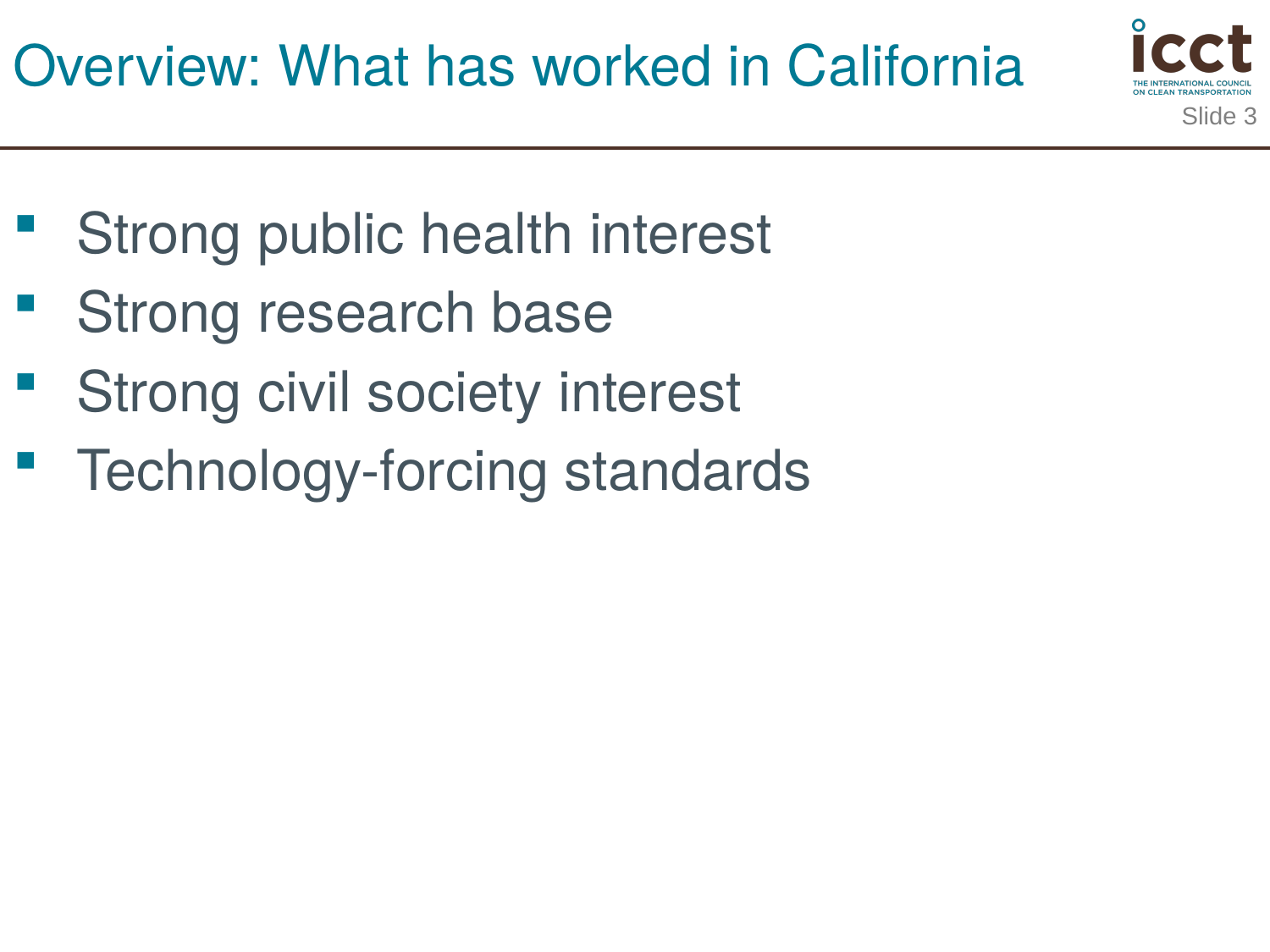

# Overview: What has worked in California
Slide 3
Strong public health interest
Strong research base
Strong civil society interest
Technology-forcing standards